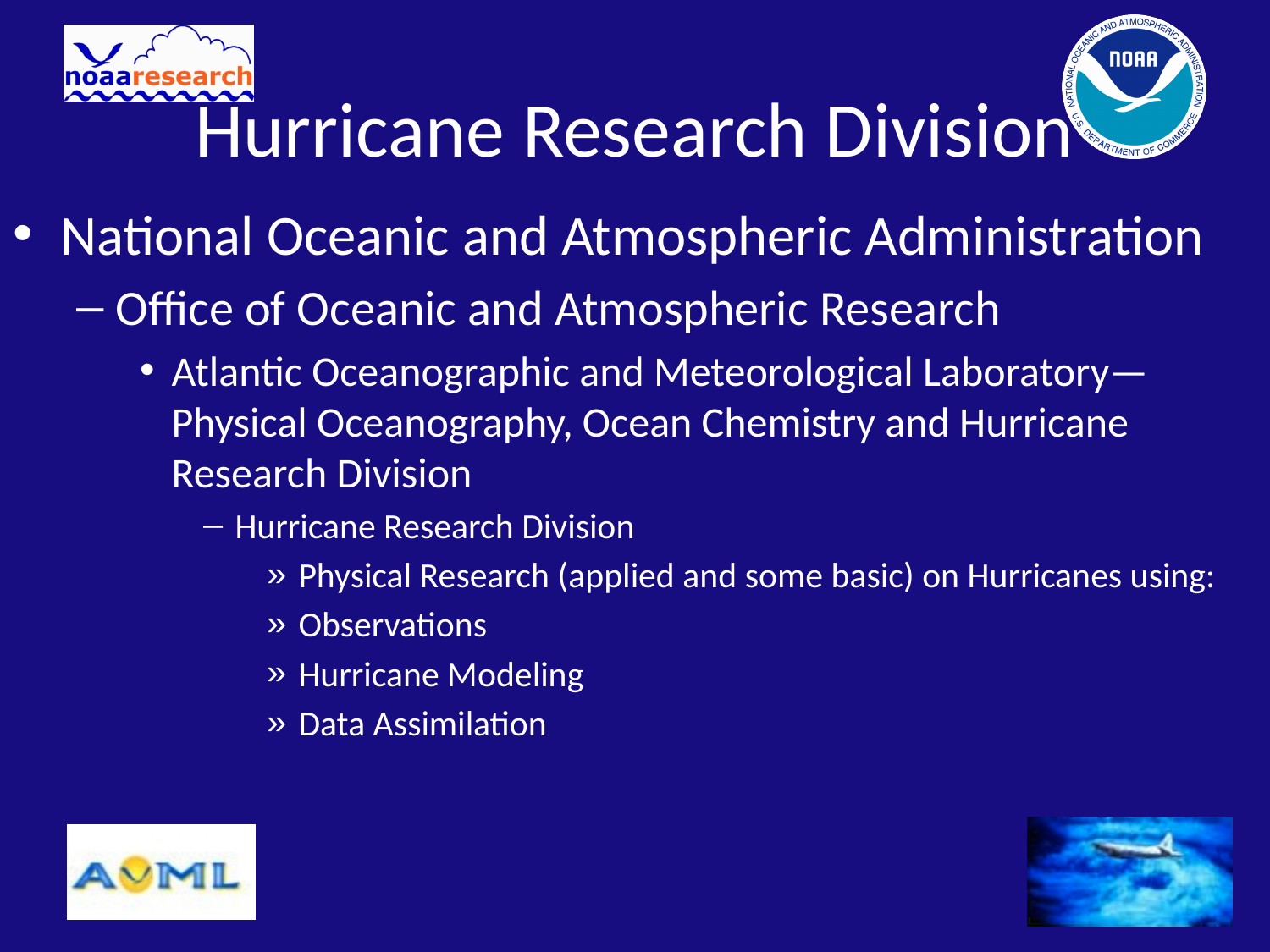

# Hurricane Research Division
National Oceanic and Atmospheric Administration
Office of Oceanic and Atmospheric Research
Atlantic Oceanographic and Meteorological Laboratory—Physical Oceanography, Ocean Chemistry and Hurricane Research Division
Hurricane Research Division
Physical Research (applied and some basic) on Hurricanes using:
Observations
Hurricane Modeling
Data Assimilation